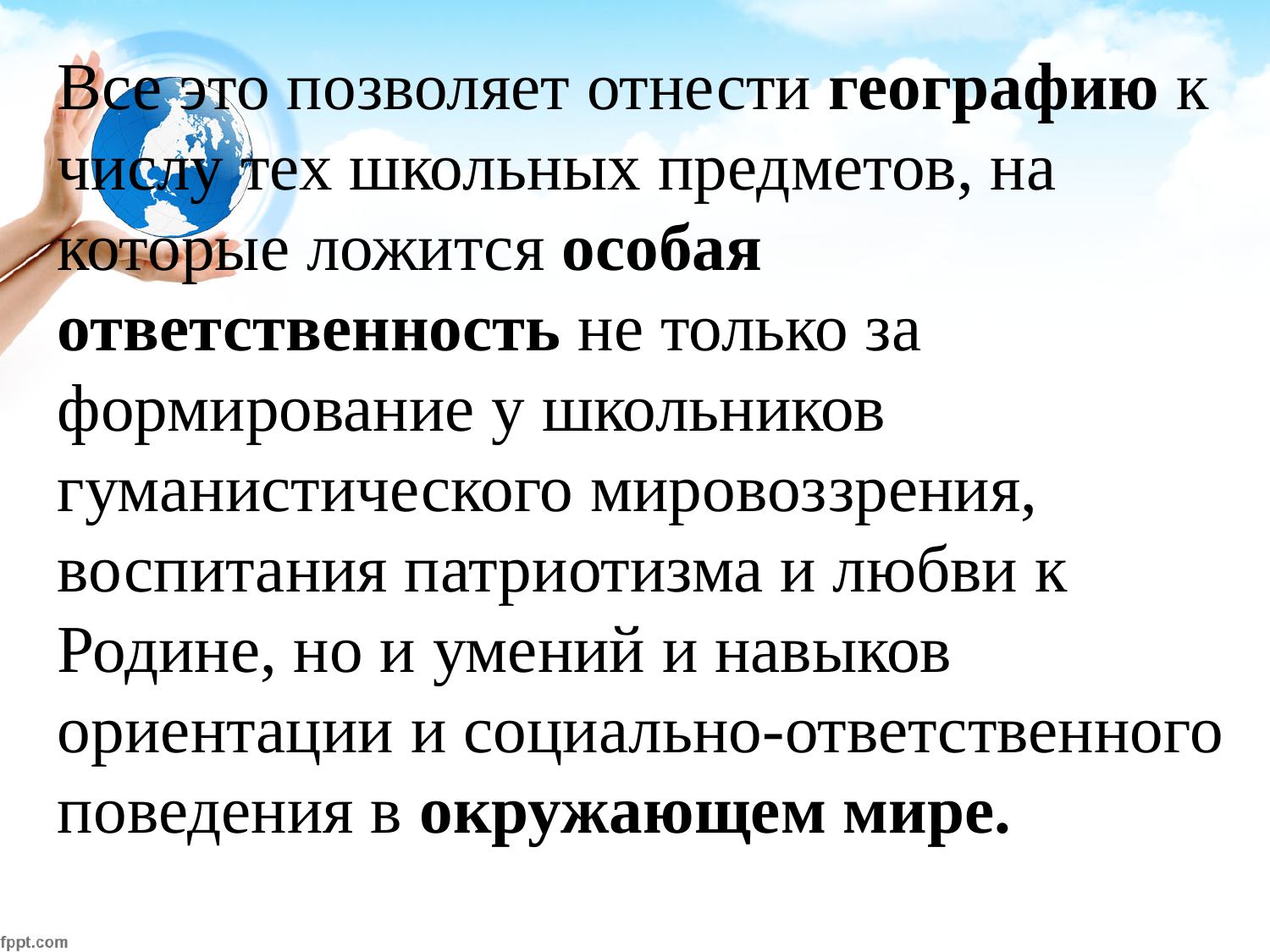

Все это позволяет отнести географию к числу тех школьных предметов, на которые ложится особая ответственность не только за формирование у школьников гуманистического мировоззрения, воспитания патриотизма и любви к Родине, но и умений и навыков ориентации и социально-ответственного поведения в окружающем мире.